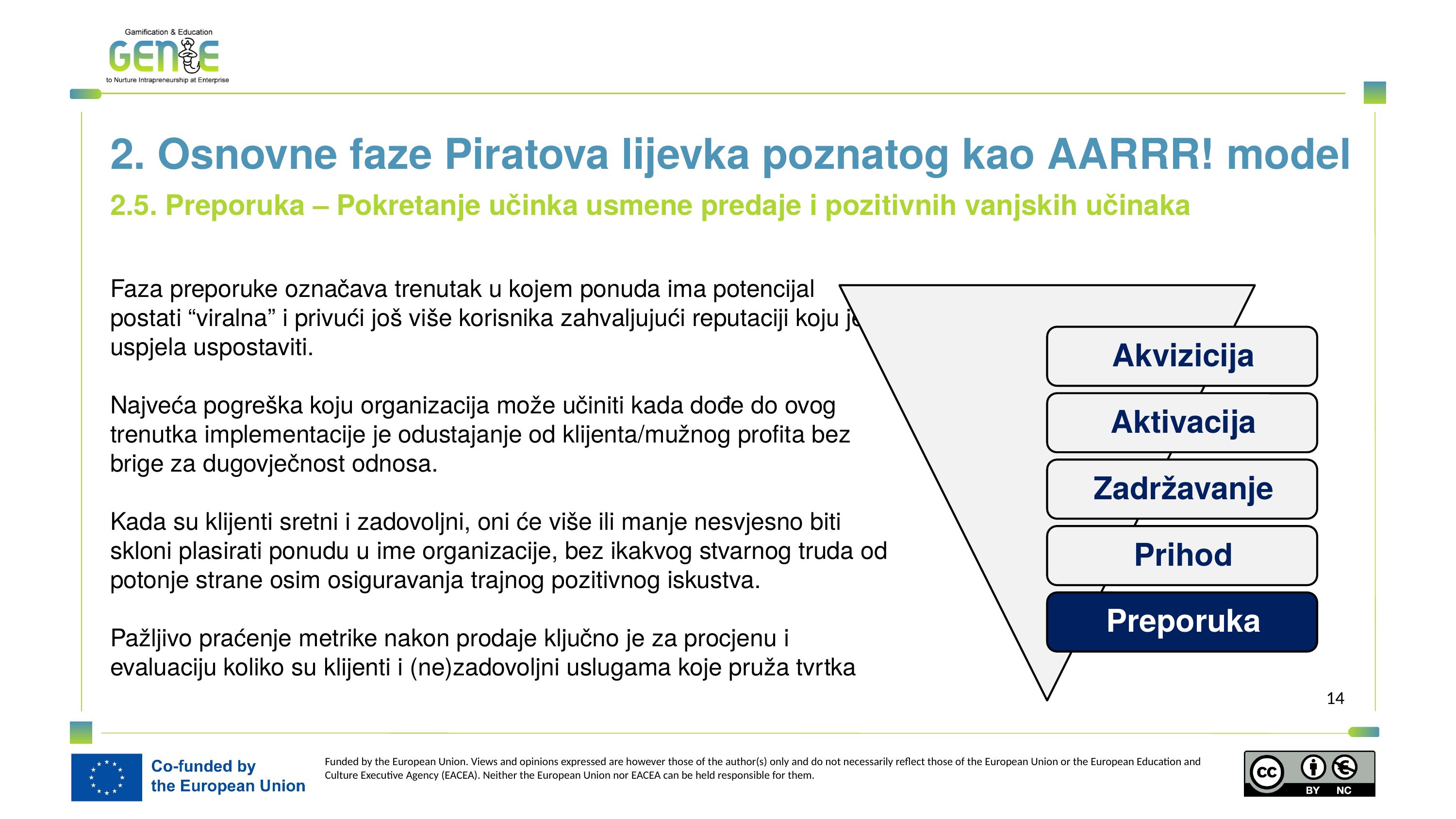

2. Osnovne faze Piratova lijevka poznatog kao AARRR! model
2.5. Preporuka – Pokretanje učinka usmene predaje i pozitivnih vanjskih učinaka

Faza preporuke označava trenutak u kojem ponuda ima potencijal postati “viralna” i privući još više korisnika zahvaljujući reputaciji koju je uspjela uspostaviti.

Najveća pogreška koju organizacija može učiniti kada dođe do ovog trenutka implementacije je odustajanje od klijenta/mužnog profita bez brige za dugovječnost odnosa.

Kada su klijenti sretni i zadovoljni, oni će više ili manje nesvjesno biti skloni plasirati ponudu u ime organizacije, bez ikakvog stvarnog truda od potonje strane osim osiguravanja trajnog pozitivnog iskustva.

Pažljivo praćenje metrike nakon prodaje ključno je za procjenu i evaluaciju koliko su klijenti i (ne)zadovoljni uslugama koje pruža tvrtka
Akvizicija
Aktivacija
Zadržavanje
Prihod
Preporuka